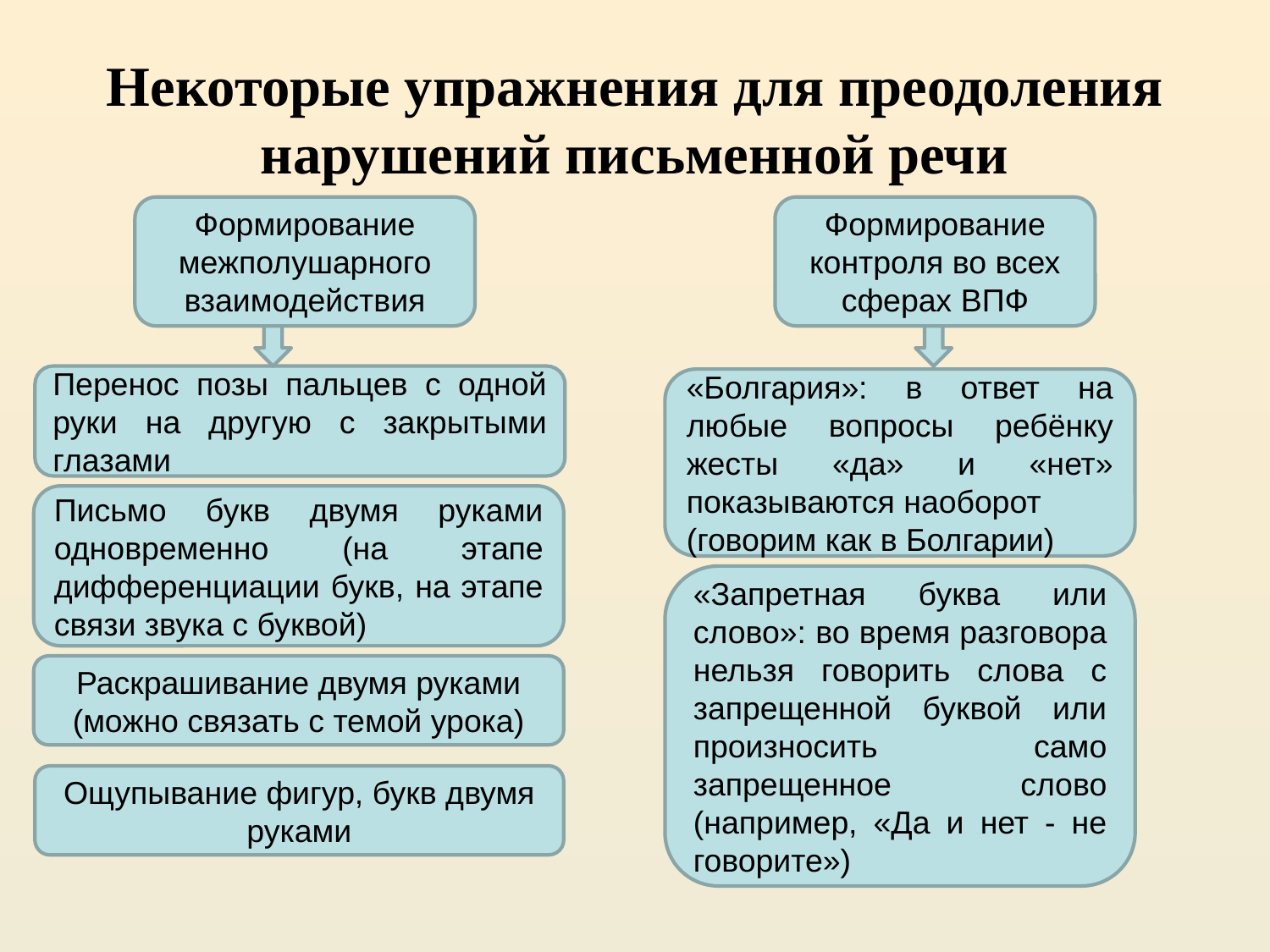

# Некоторые упражнения для преодоления нарушений письменной речи
Формирование межполушарного взаимодействия
Формирование контроля во всех сферах ВПФ

Перенос позы пальцев с одной руки на другую с закрытыми глазами
«Болгария»: в ответ на любые вопросы ребёнку жесты «да» и «нет» показываются наоборот
(говорим как в Болгарии)
Письмо букв двумя руками одновременно (на этапе дифференциации букв, на этапе связи звука с буквой)
«Запретная буква или слово»: во время разговора нельзя говорить слова с запрещенной буквой или произносить само запрещенное слово (например, «Да и нет - не говорите»)
Раскрашивание двумя руками (можно связать с темой урока)
Ощупывание фигур, букв двумя руками